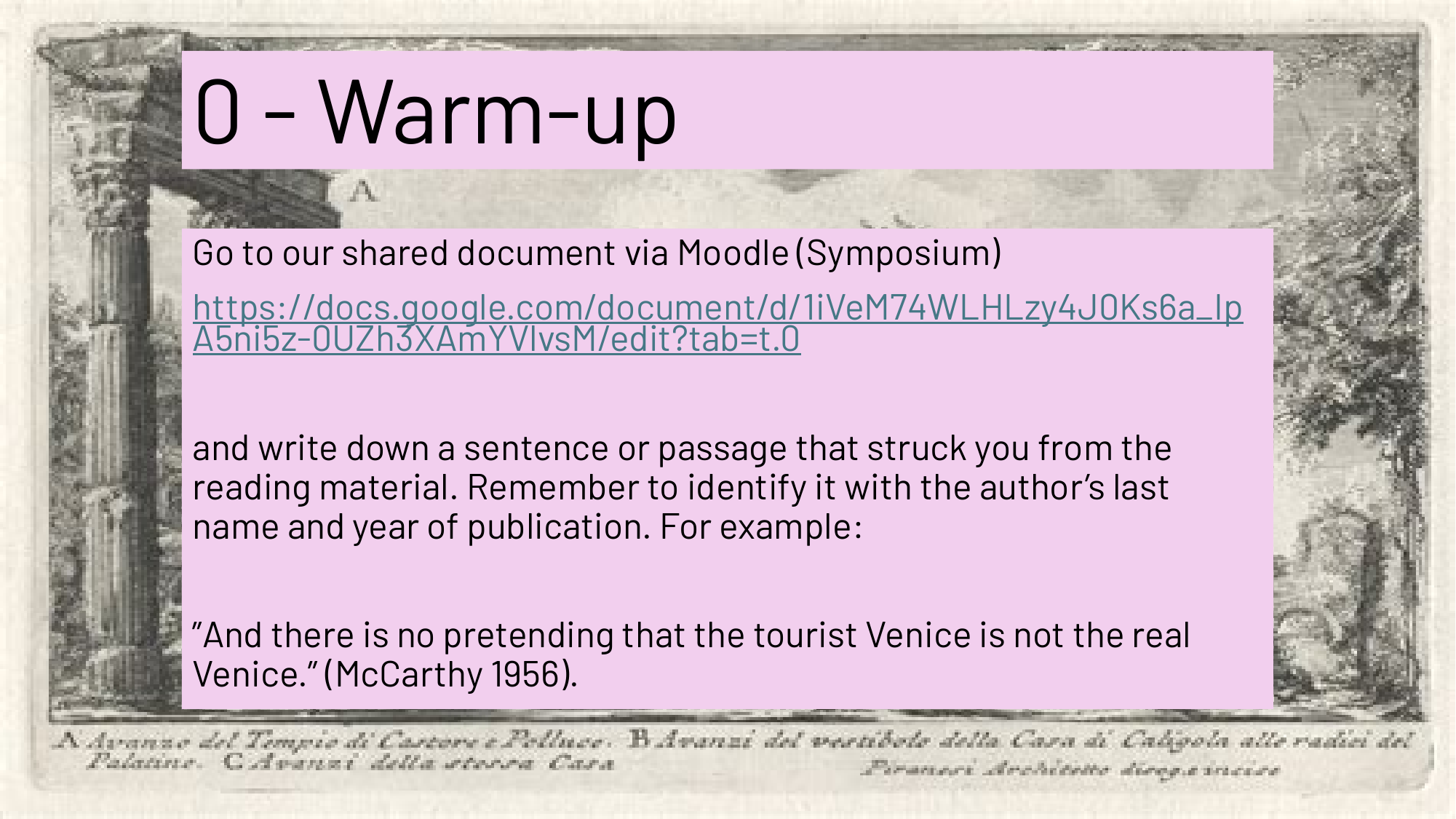

# 0 - Warm-up
Go to our shared document via Moodle (Symposium)
https://docs.google.com/document/d/1iVeM74WLHLzy4J0Ks6a_IpA5ni5z-0UZh3XAmYVlvsM/edit?tab=t.0

and write down a sentence or passage that struck you from the reading material. Remember to identify it with the author’s last name and year of publication. For example:

”And there is no pretending that the tourist Venice is not the real Venice.” (McCarthy 1956).